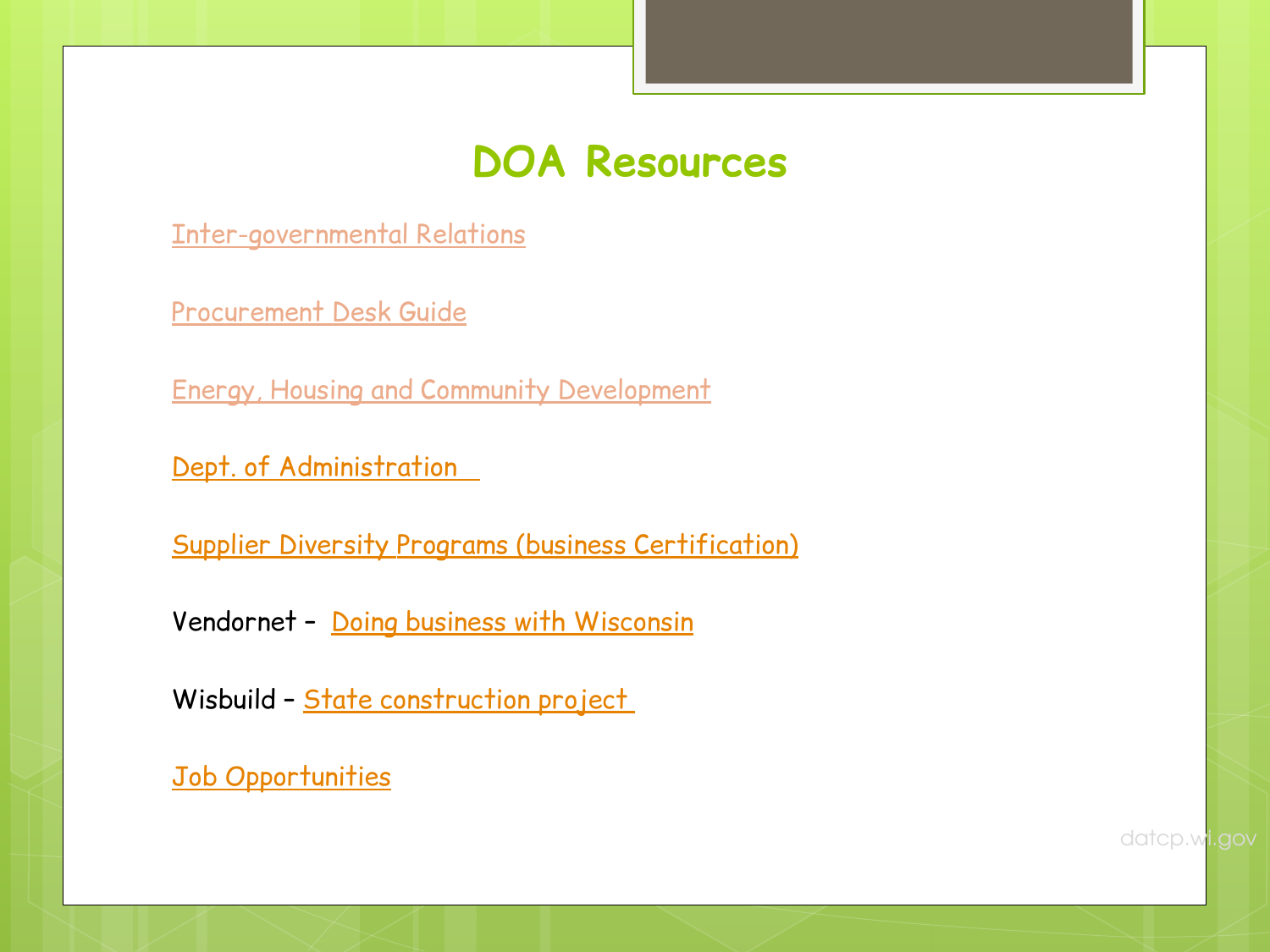

# DOA Resources
Inter-governmental Relations

Procurement Desk Guide

Energy, Housing and Community Development

Dept. of Administration

Supplier Diversity Programs (business Certification)

Vendornet –  Doing business with Wisconsin

Wisbuild – State construction project

Job Opportunities

datcp.wi.gov